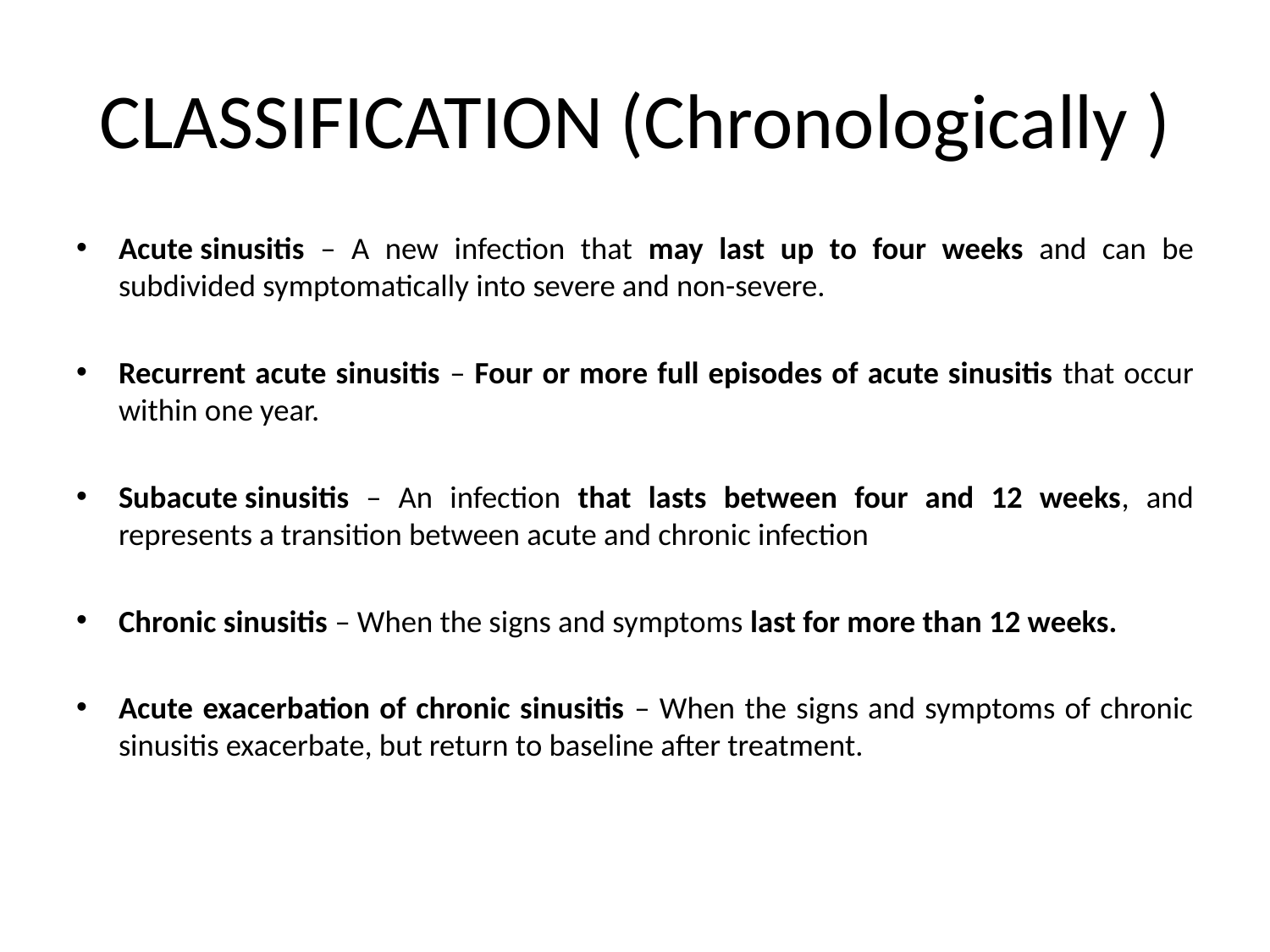

# CLASSIFICATION (Chronologically )
Acute sinusitis – A new infection that may last up to four weeks and can be subdivided symptomatically into severe and non-severe.

Recurrent acute sinusitis – Four or more full episodes of acute sinusitis that occur within one year.

Subacute sinusitis – An infection that lasts between four and 12 weeks, and represents a transition between acute and chronic infection

Chronic sinusitis – When the signs and symptoms last for more than 12 weeks.

Acute exacerbation of chronic sinusitis – When the signs and symptoms of chronic sinusitis exacerbate, but return to baseline after treatment.